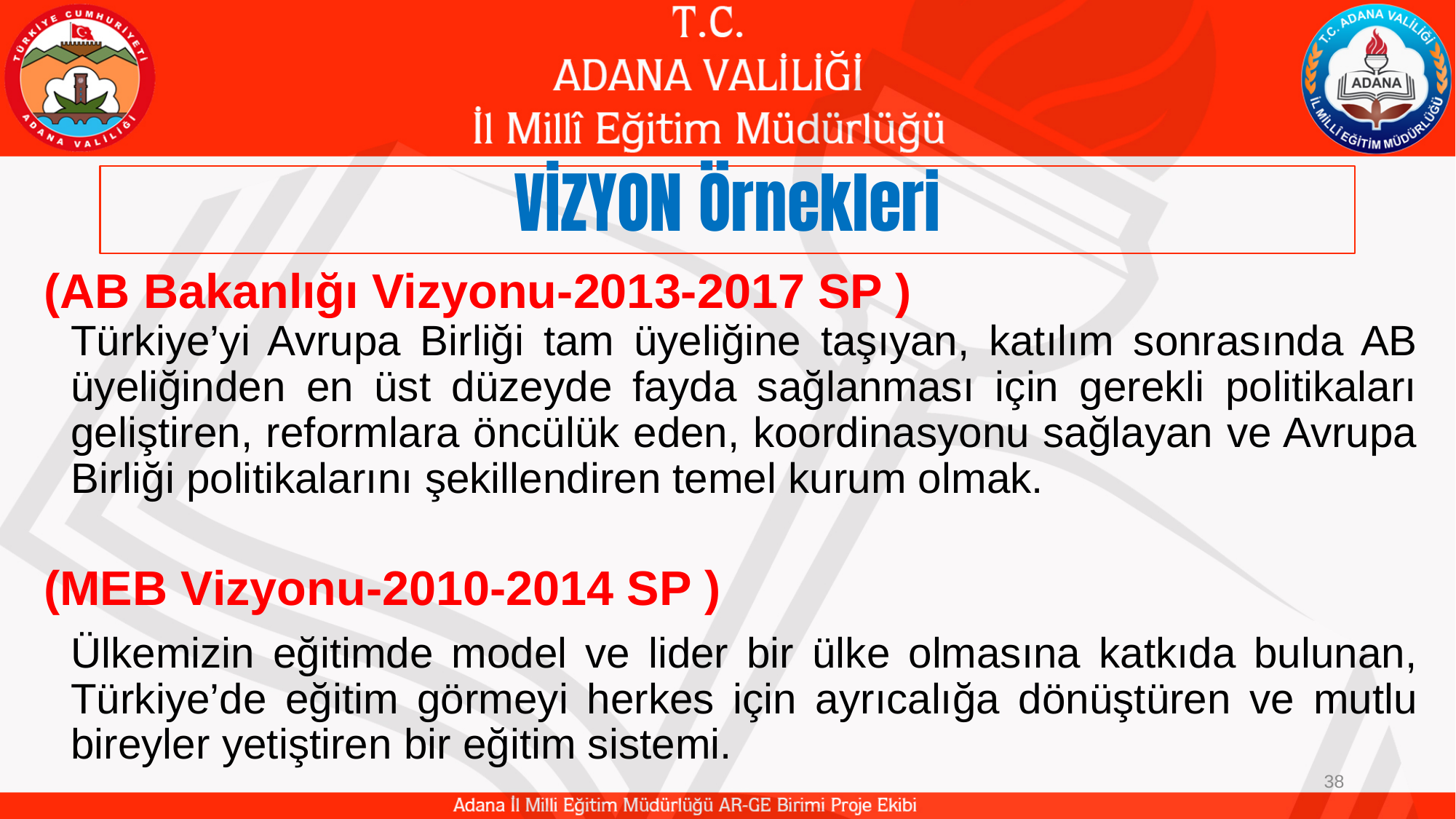

# VİZYON Örnekleri
(AB Bakanlığı Vizyonu-2013-2017 SP )
	Türkiye’yi Avrupa Birliği tam üyeliğine taşıyan, katılım sonrasında AB üyeliğinden en üst düzeyde fayda sağlanması için gerekli politikaları geliştiren, reformlara öncülük eden, koordinasyonu sağlayan ve Avrupa Birliği politikalarını şekillendiren temel kurum olmak.

(MEB Vizyonu-2010-2014 SP )
	Ülkemizin eğitimde model ve lider bir ülke olmasına katkıda bulunan, Türkiye’de eğitim görmeyi herkes için ayrıcalığa dönüştüren ve mutlu bireyler yetiştiren bir eğitim sistemi.
38